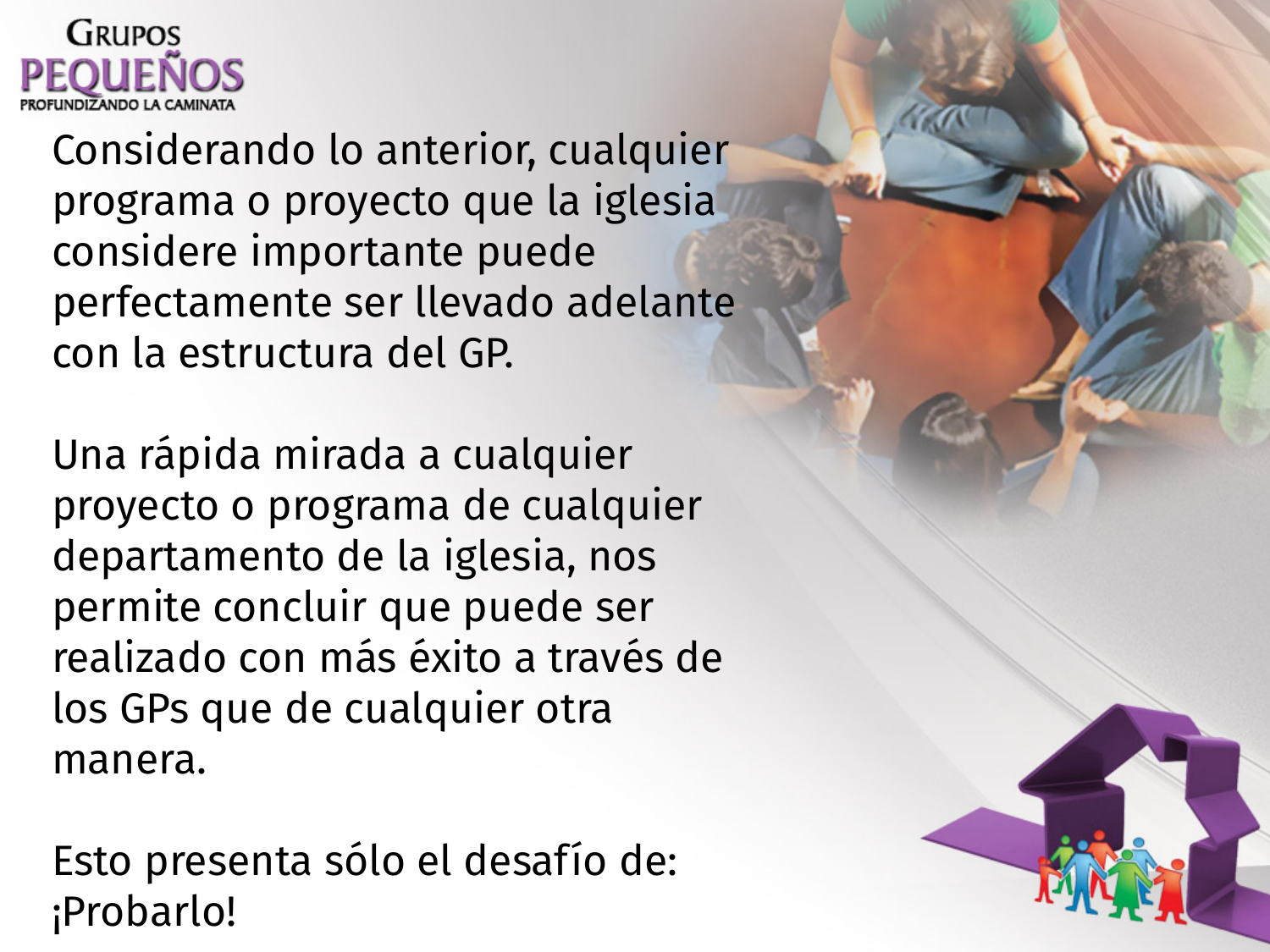

Considerando lo anterior, cualquier programa o proyecto que la iglesia considere importante puede perfectamente ser llevado adelante con la estructura del GP.

Una rápida mirada a cualquier proyecto o programa de cualquier departamento de la iglesia, nos permite concluir que puede ser realizado con más éxito a través de los GPs que de cualquier otra manera.

Esto presenta sólo el desafío de: ¡Probarlo!